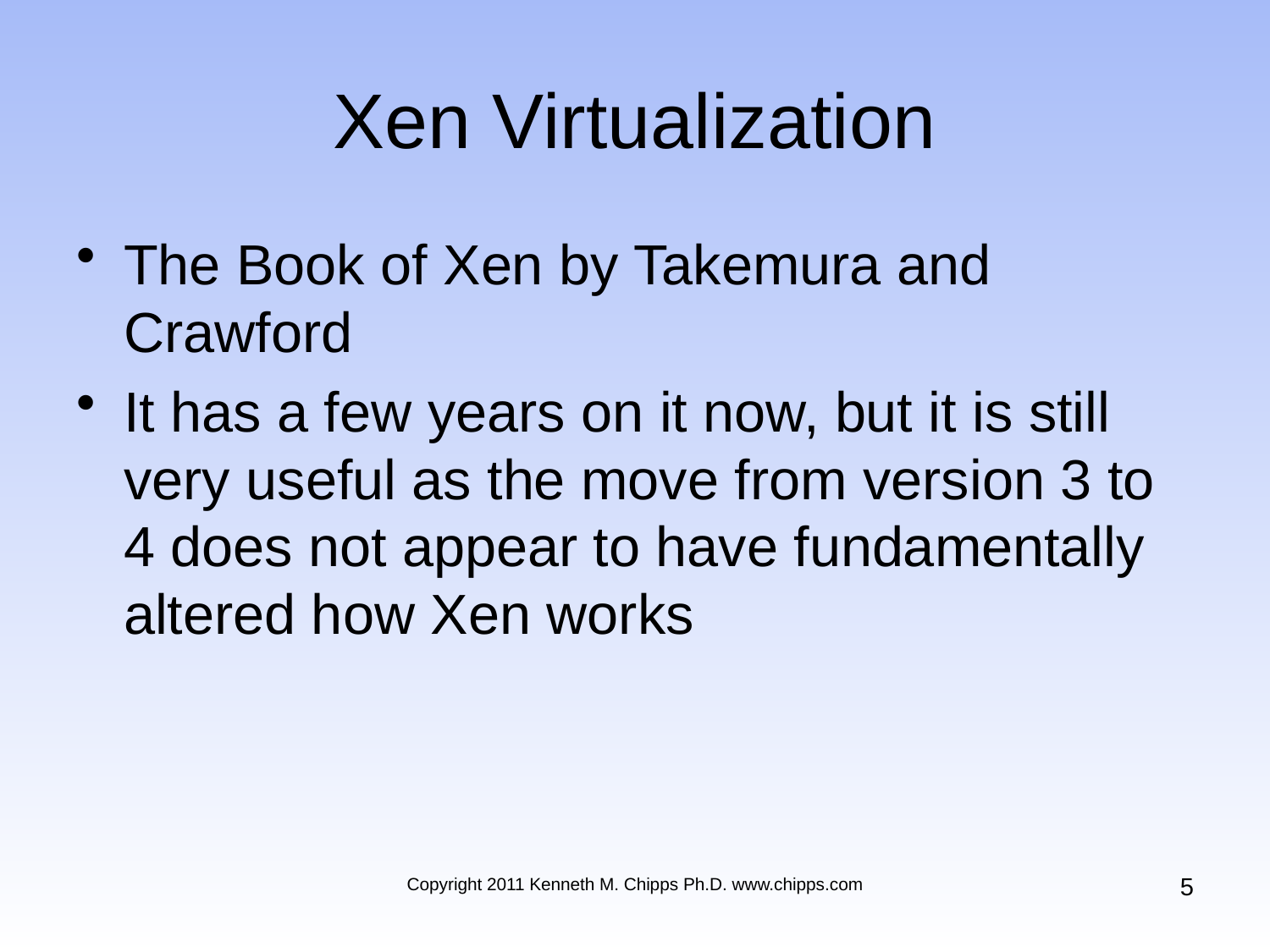

# Xen Virtualization
The Book of Xen by Takemura and Crawford
It has a few years on it now, but it is still very useful as the move from version 3 to 4 does not appear to have fundamentally altered how Xen works
5
Copyright 2011 Kenneth M. Chipps Ph.D. www.chipps.com